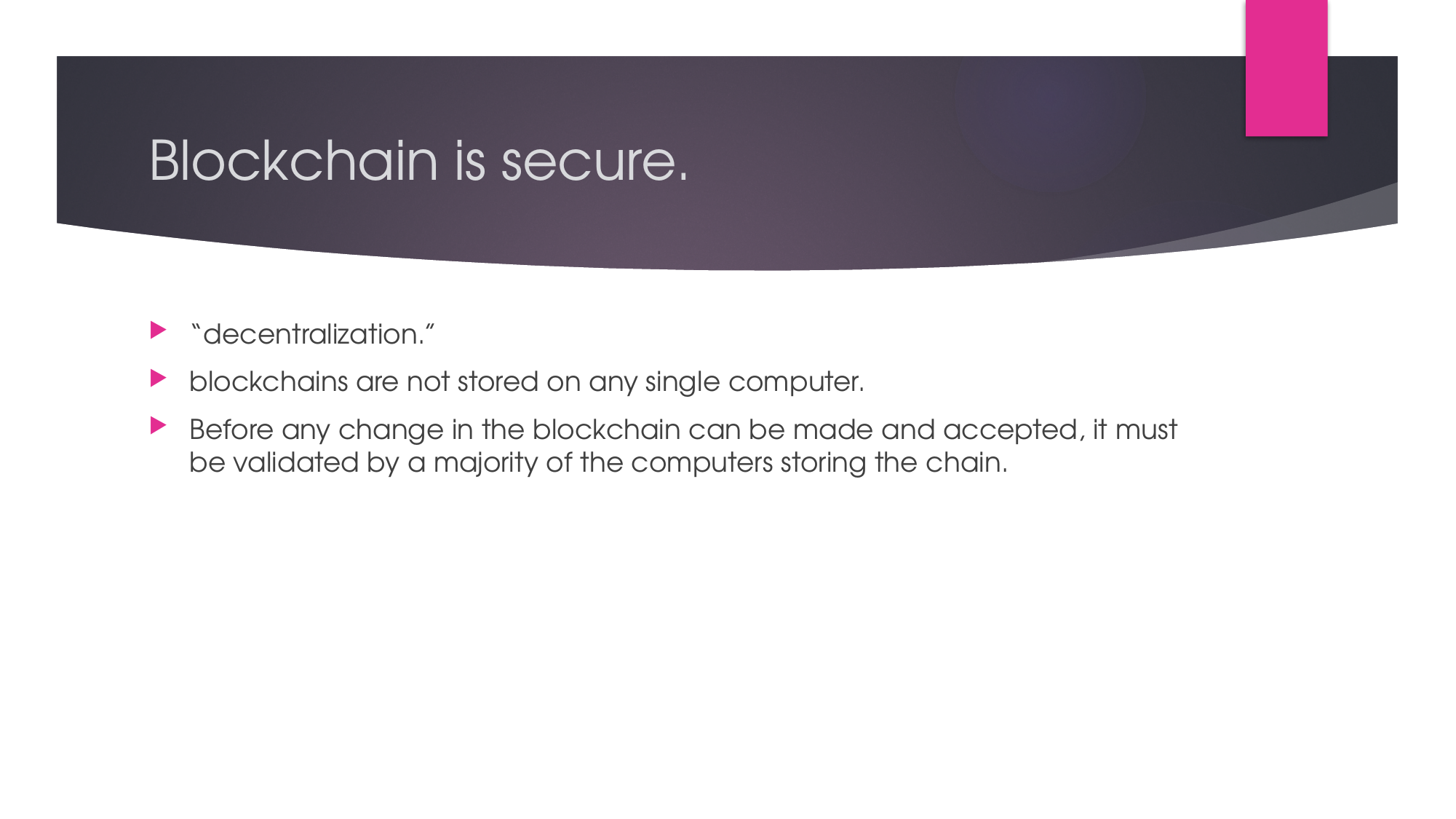

# Blockchain is secure.
“decentralization.”
blockchains are not stored on any single computer.
Before any change in the blockchain can be made and accepted, it must be validated by a majority of the computers storing the chain.